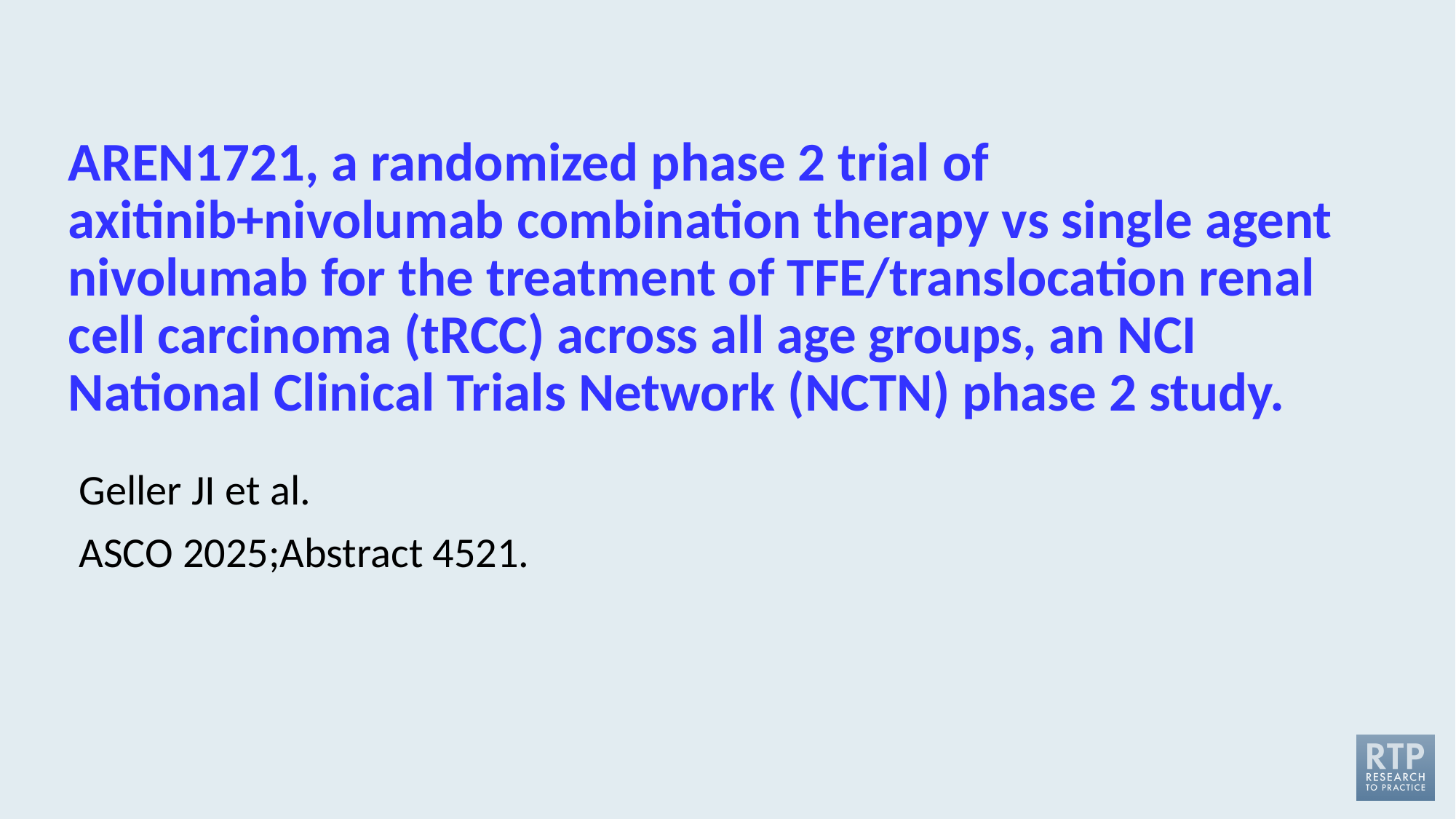

# AREN1721, a randomized phase 2 trial of axitinib+nivolumab combination therapy vs single agent nivolumab for the treatment of TFE/translocation renal cell carcinoma (tRCC) across all age groups, an NCI National Clinical Trials Network (NCTN) phase 2 study.
Geller JI et al.
ASCO 2025;Abstract 4521.